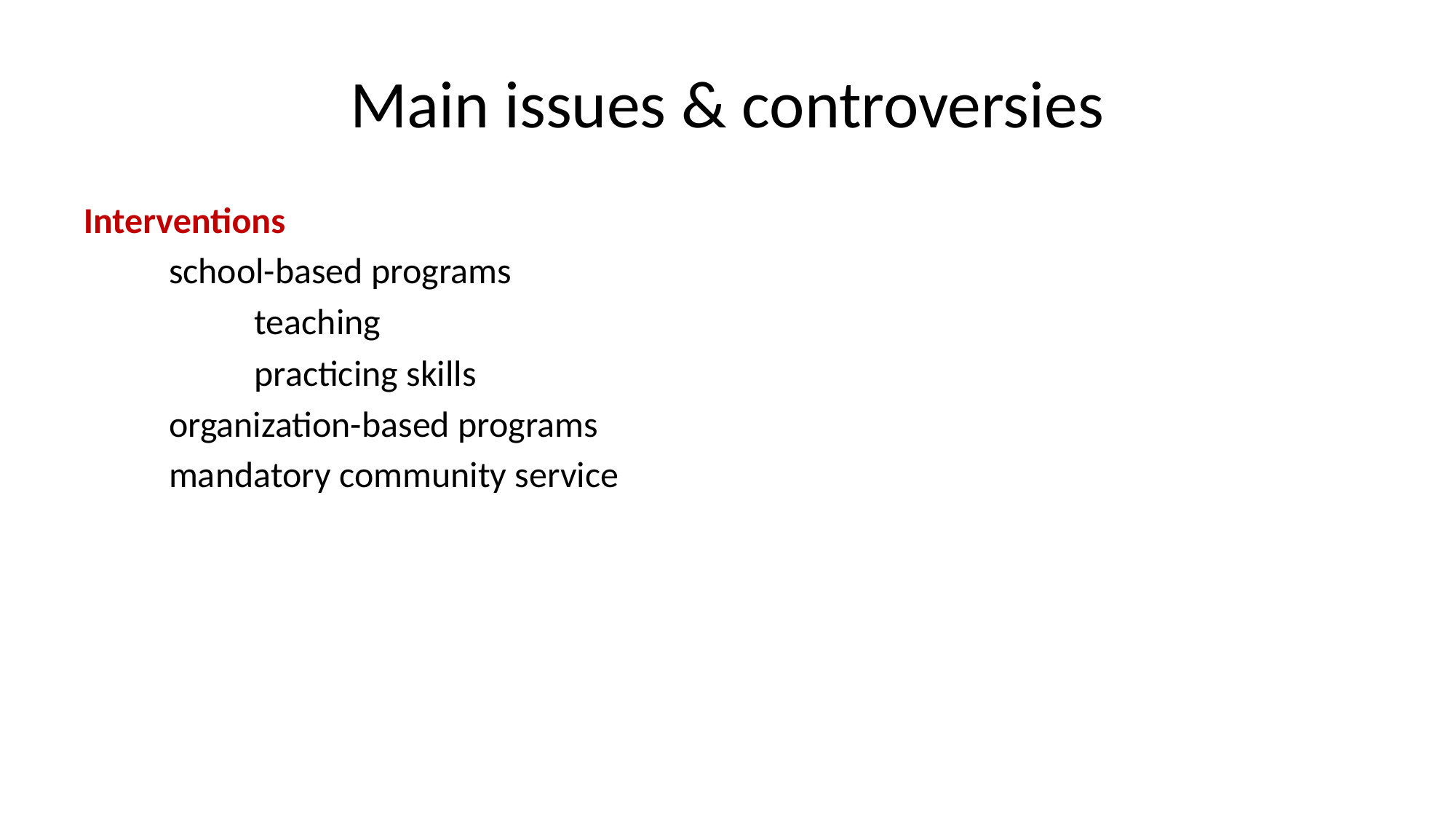

# Main issues & controversies
Interventions
school-based programs
teaching
practicing skills
organization-based programs
mandatory community service